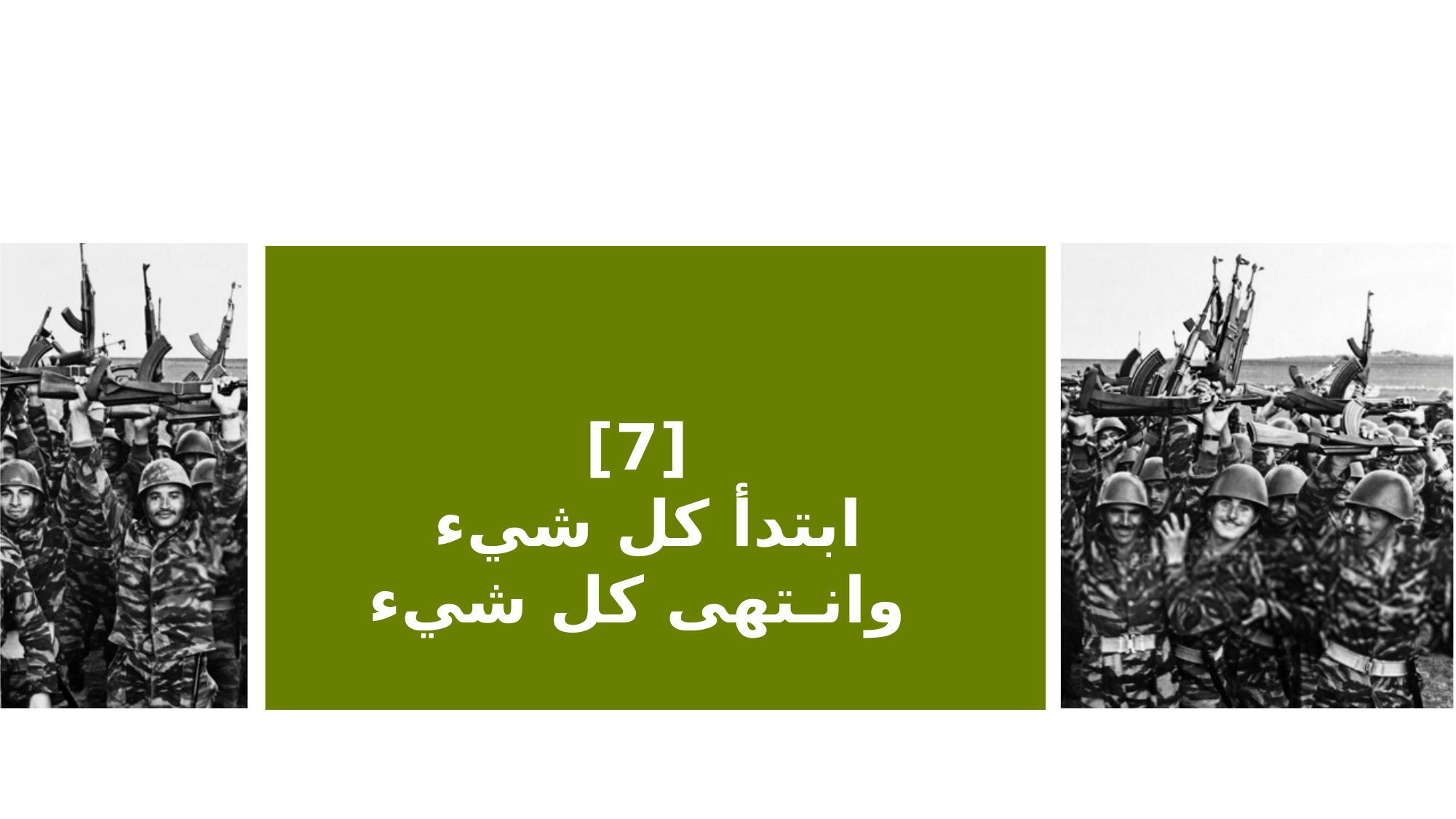

# [7] ابتدأ كل شيء وانـتهى كل شيء